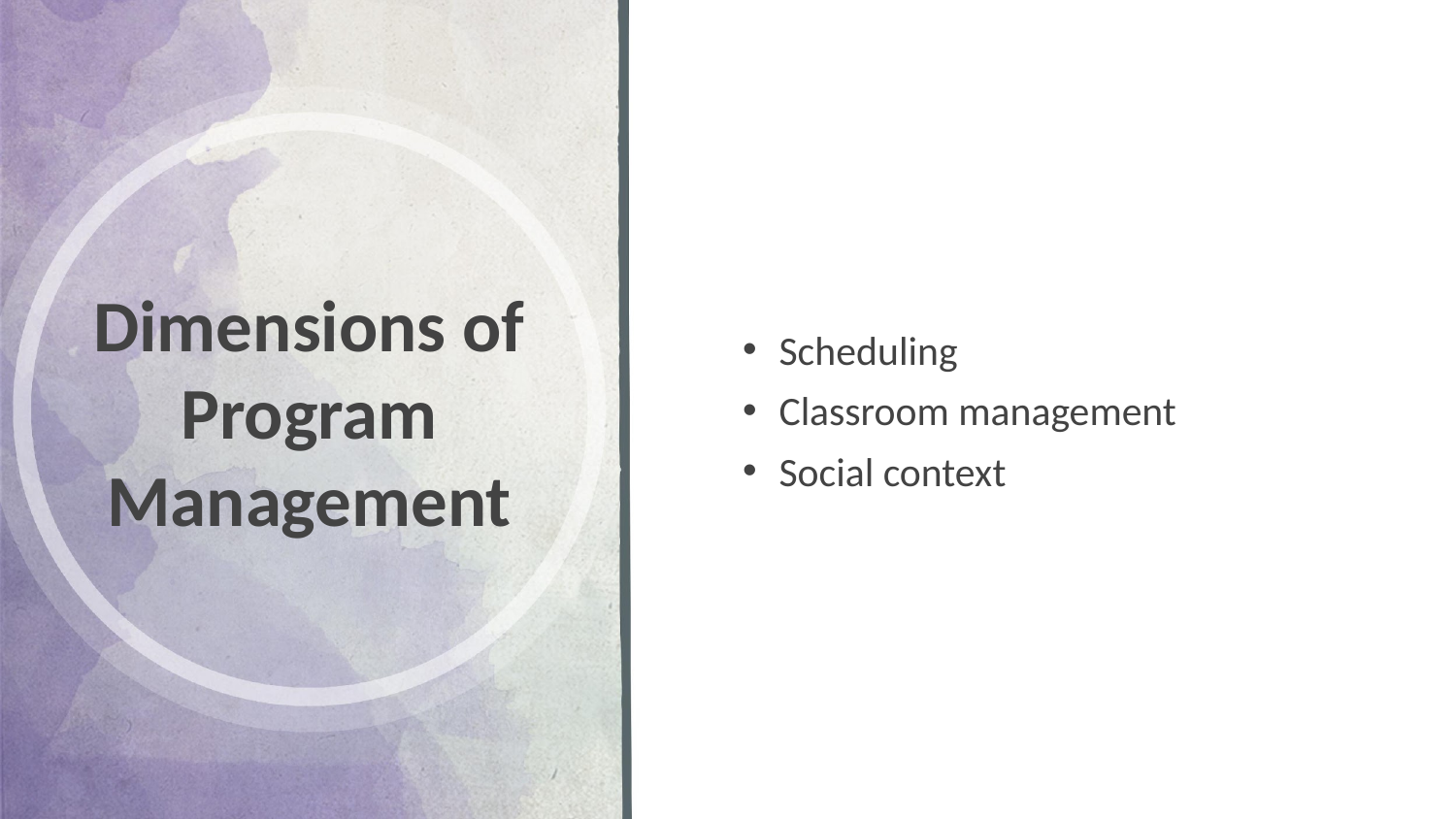

# Dimensions of Program Management
Scheduling
Classroom management
Social context